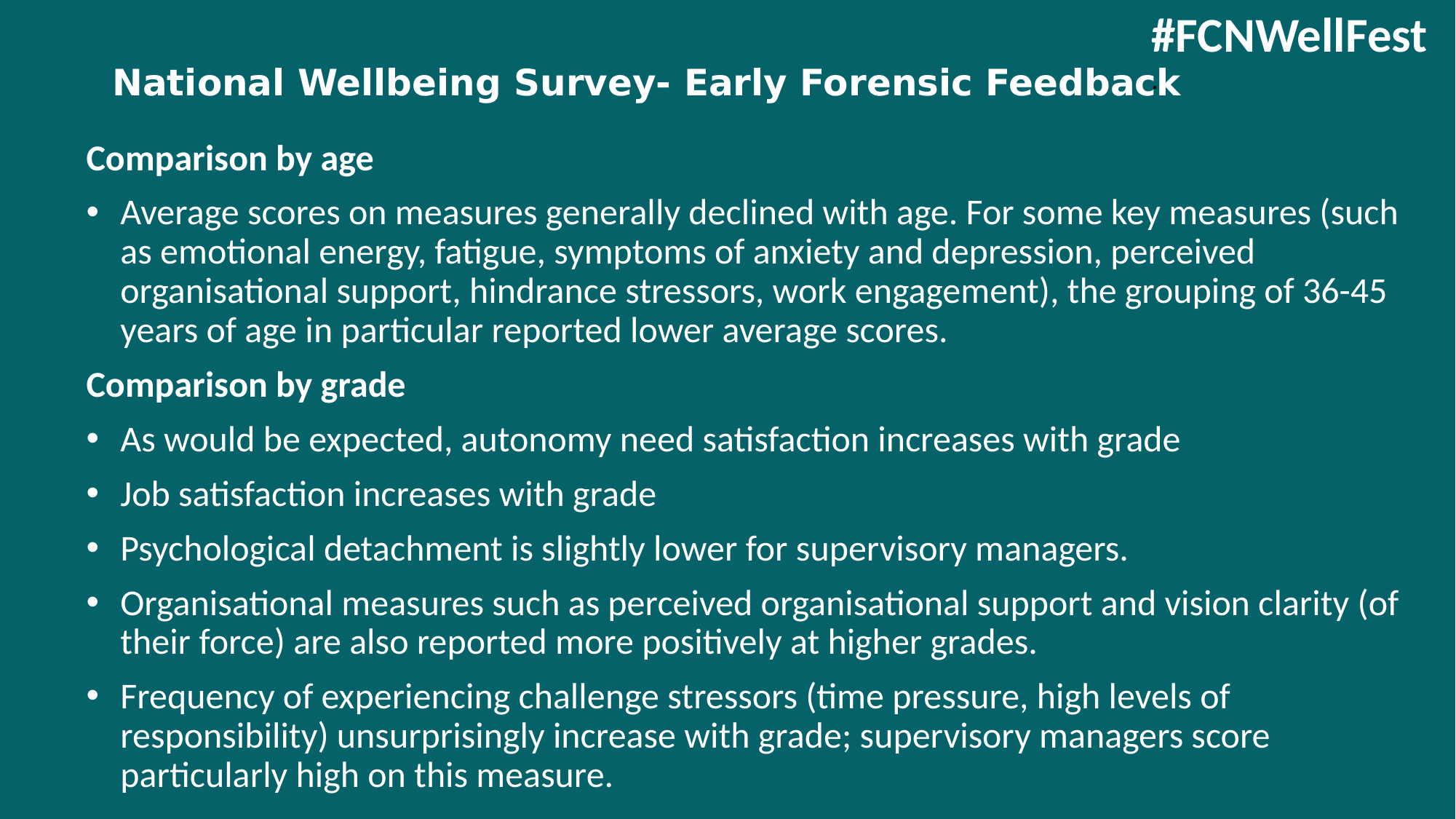

#FCNWellFest.
# National Wellbeing Survey- Early Forensic Feedback
Comparison by age
Average scores on measures generally declined with age. For some key measures (such as emotional energy, fatigue, symptoms of anxiety and depression, perceived organisational support, hindrance stressors, work engagement), the grouping of 36-45 years of age in particular reported lower average scores.
Comparison by grade
As would be expected, autonomy need satisfaction increases with grade
Job satisfaction increases with grade
Psychological detachment is slightly lower for supervisory managers.
Organisational measures such as perceived organisational support and vision clarity (of their force) are also reported more positively at higher grades.
Frequency of experiencing challenge stressors (time pressure, high levels of responsibility) unsurprisingly increase with grade; supervisory managers score particularly high on this measure.
.